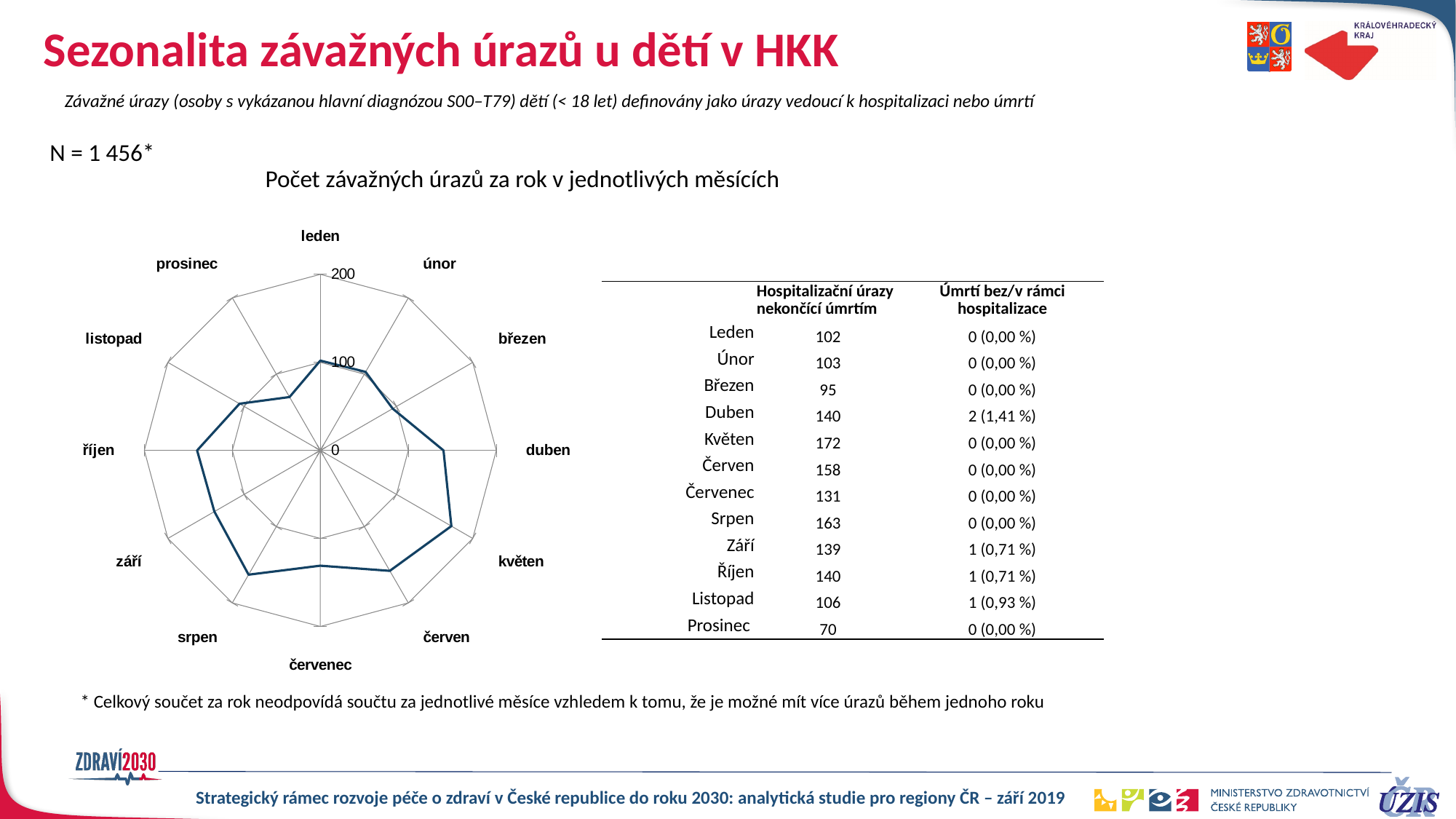

# Sezonalita závažných úrazů u dětí v HKK
Závažné úrazy (osoby s vykázanou hlavní diagnózou S00–T79) dětí (< 18 let) definovány jako úrazy vedoucí k hospitalizaci nebo úmrtí
N = 1 456*
Počet závažných úrazů za rok v jednotlivých měsících

### Chart

| Category | JMK |
|---|---|
| leden | 102.0 |
| únor | 103.0 |
| březen | 95.0 |
| duben | 140.0 |
| květen | 172.0 |
| červen | 158.0 |
| červenec | 131.0 |
| srpen | 163.0 |
| září | 139.0 |
| říjen | 140.0 |
| listopad | 106.0 |
| prosinec | 70.0 |
|  | Hospitalizační úrazy nekončící úmrtím | Úmrtí bez/v rámci hospitalizace |
| --- | --- | --- |
| Leden | 102 | 0 (0,00 %) |
| Únor | 103 | 0 (0,00 %) |
| Březen | 95 | 0 (0,00 %) |
| Duben | 140 | 2 (1,41 %) |
| Květen | 172 | 0 (0,00 %) |
| Červen | 158 | 0 (0,00 %) |
| Červenec | 131 | 0 (0,00 %) |
| Srpen | 163 | 0 (0,00 %) |
| Září | 139 | 1 (0,71 %) |
| Říjen | 140 | 1 (0,71 %) |
| Listopad | 106 | 1 (0,93 %) |
| Prosinec | 70 | 0 (0,00 %) |
* Celkový součet za rok neodpovídá součtu za jednotlivé měsíce vzhledem k tomu, že je možné mít více úrazů během jednoho roku